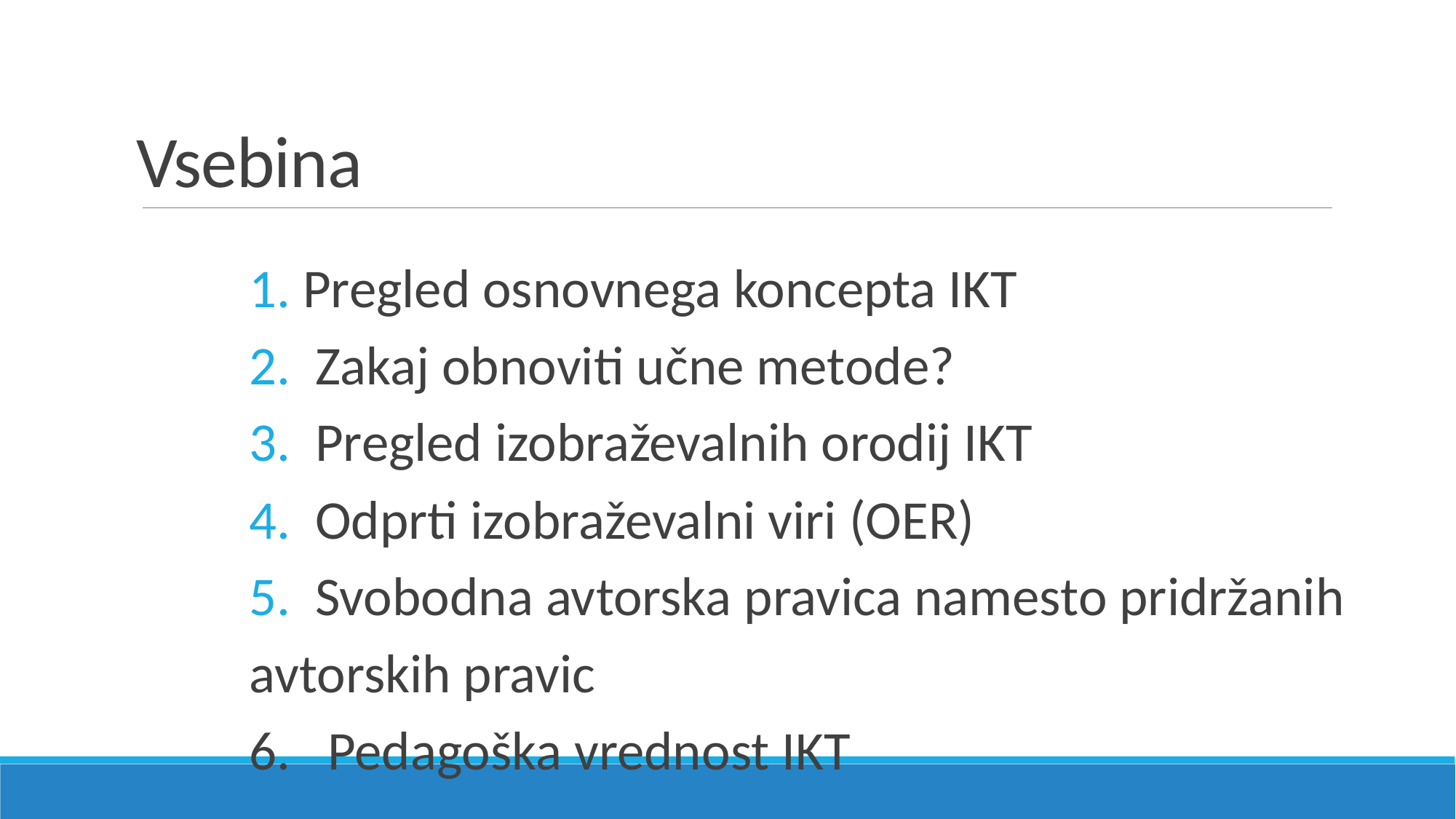

# Vsebina
 Pregled osnovnega koncepta IKT
  Zakaj obnoviti učne metode?
  Pregled izobraževalnih orodij IKT
  Odprti izobraževalni viri (OER)
  Svobodna avtorska pravica namesto pridržanih
avtorskih pravic
6.   Pedagoška vrednost IKT